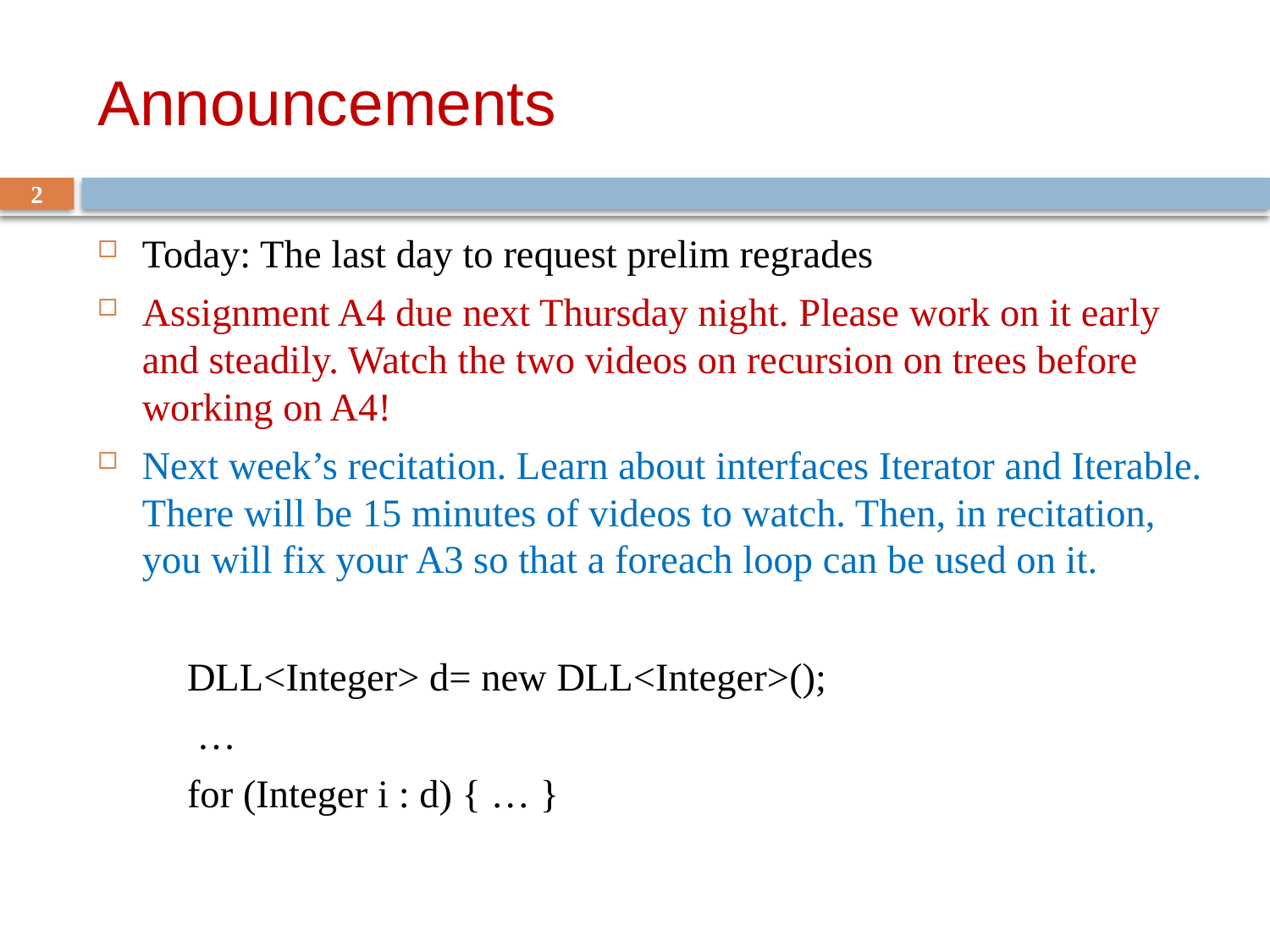

# Announcements
2
Today: The last day to request prelim regrades
Assignment A4 due next Thursday night. Please work on it early and steadily. Watch the two videos on recursion on trees before working on A4!
Next week’s recitation. Learn about interfaces Iterator and Iterable. There will be 15 minutes of videos to watch. Then, in recitation, you will fix your A3 so that a foreach loop can be used on it.

         DLL<Integer> d= new DLL<Integer>();
          …
         for (Integer i : d) { … }